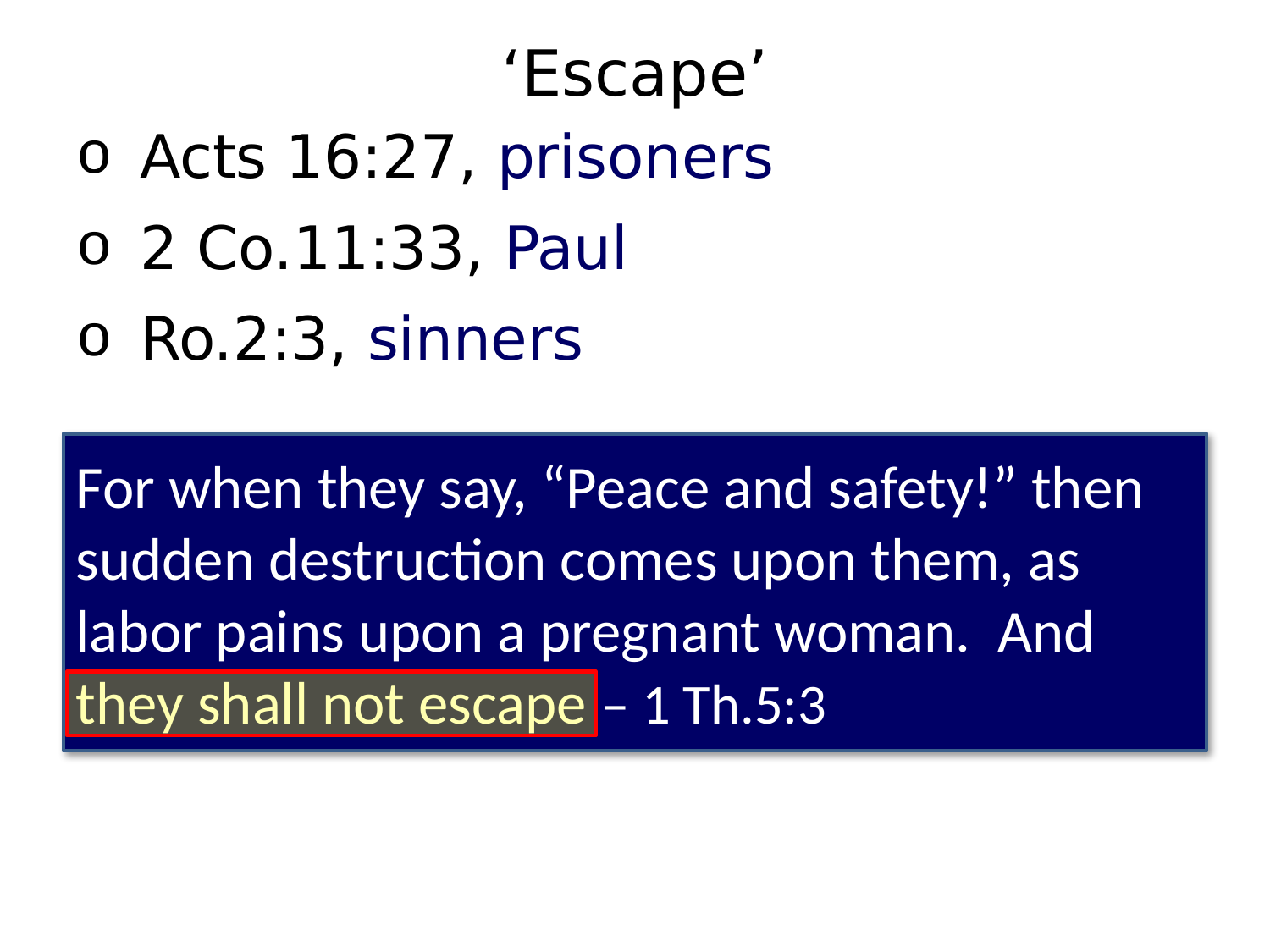

# ‘Escape’
Acts 16:27, prisoners
2 Co.11:33, Paul
Ro.2:3, sinners

For when they say, “Peace and safety!” then sudden destruction comes upon them, as labor pains upon a pregnant woman.  And they shall not escape – 1 Th.5:3